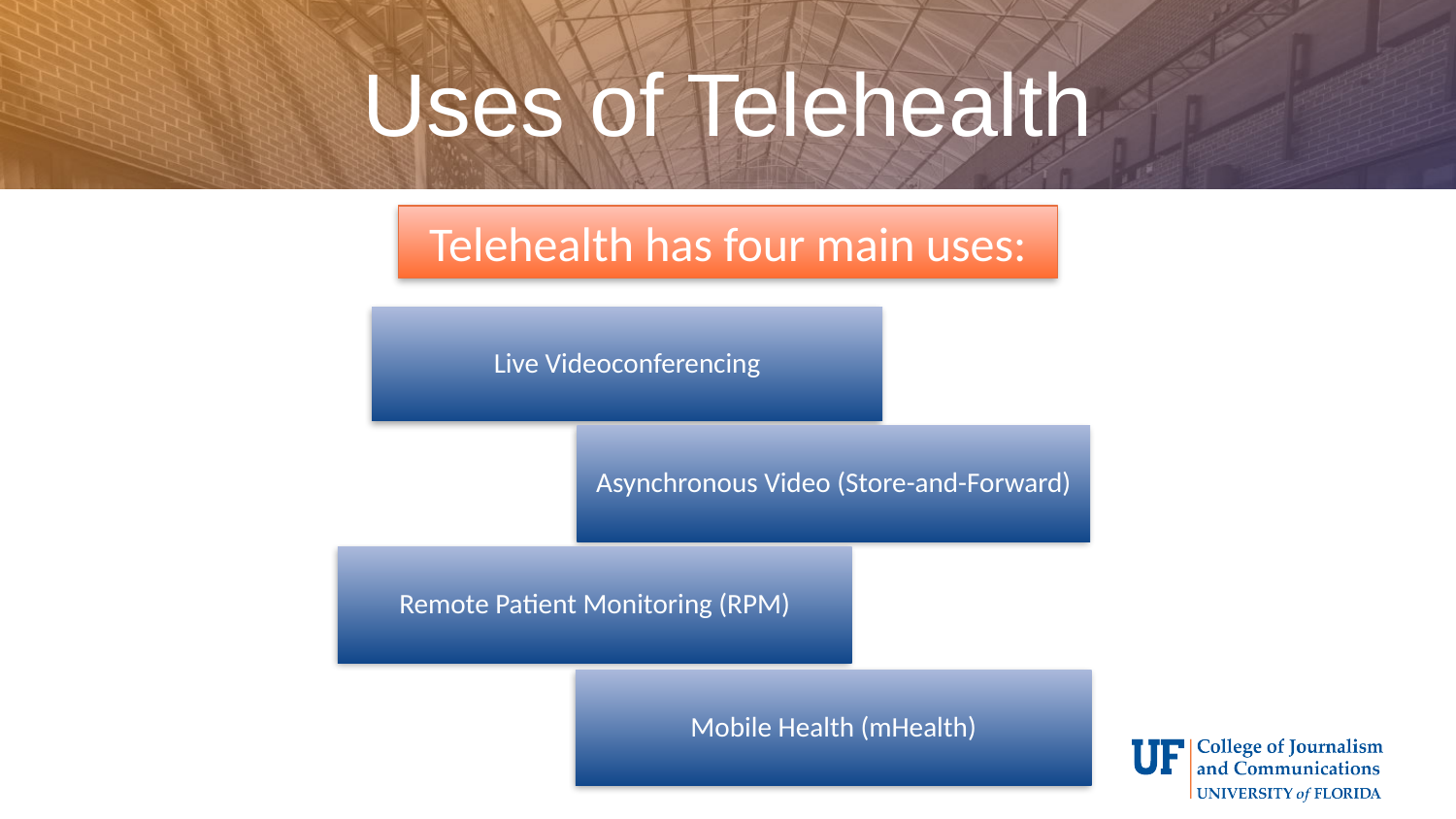

# Uses of Telehealth
Telehealth has four main uses:
Live Videoconferencing
Asynchronous Video (Store-and-Forward)
Remote Patient Monitoring (RPM)
Mobile Health (mHealth)